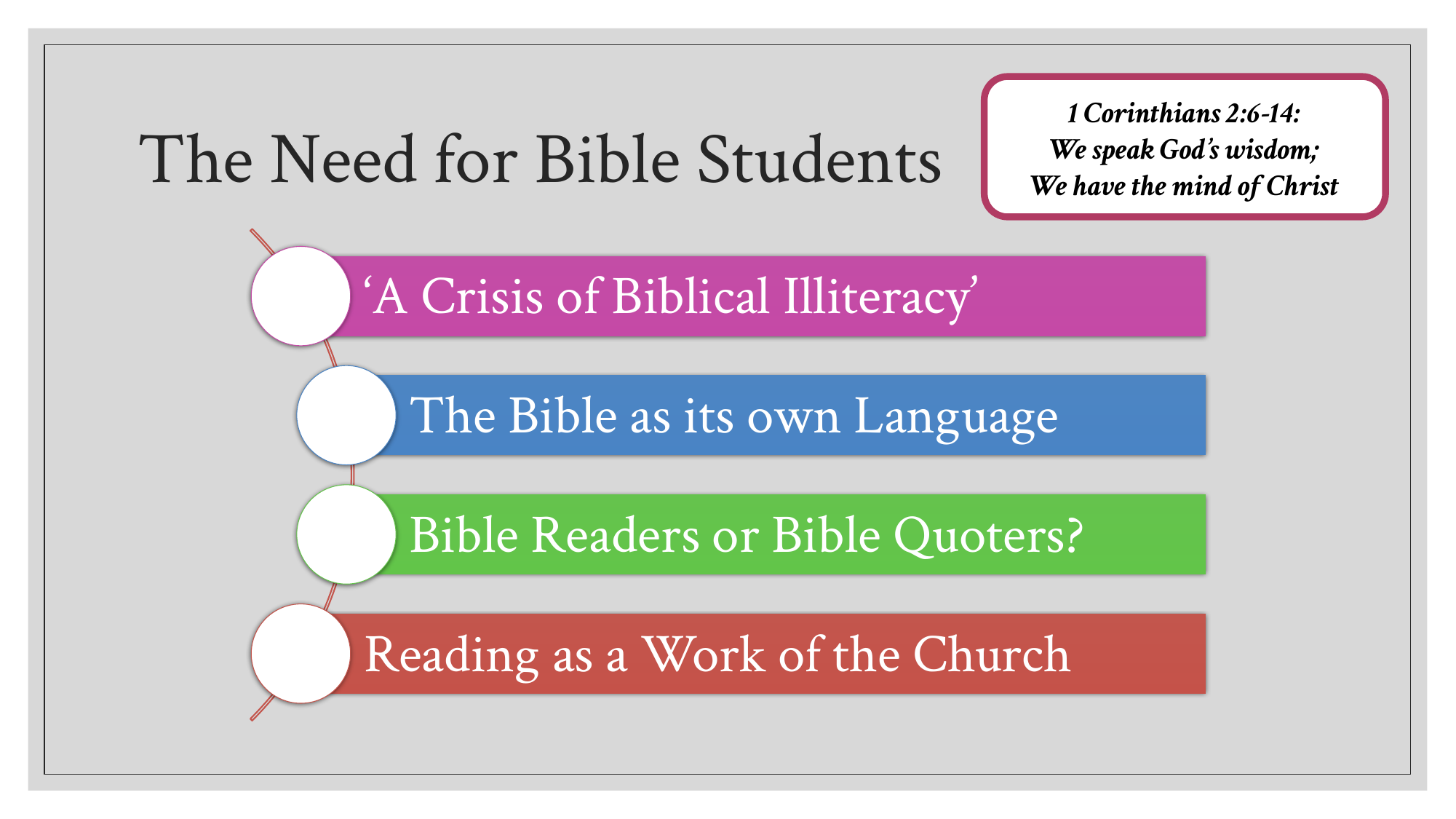

1 Corinthians 2:6-14:
We speak God’s wisdom;
We have the mind of Christ
# The Need for Bible Students
‘A Crisis of Biblical Illiteracy’
The Bible as its own Language
Bible Readers or Bible Quoters?
Reading as a Work of the Church